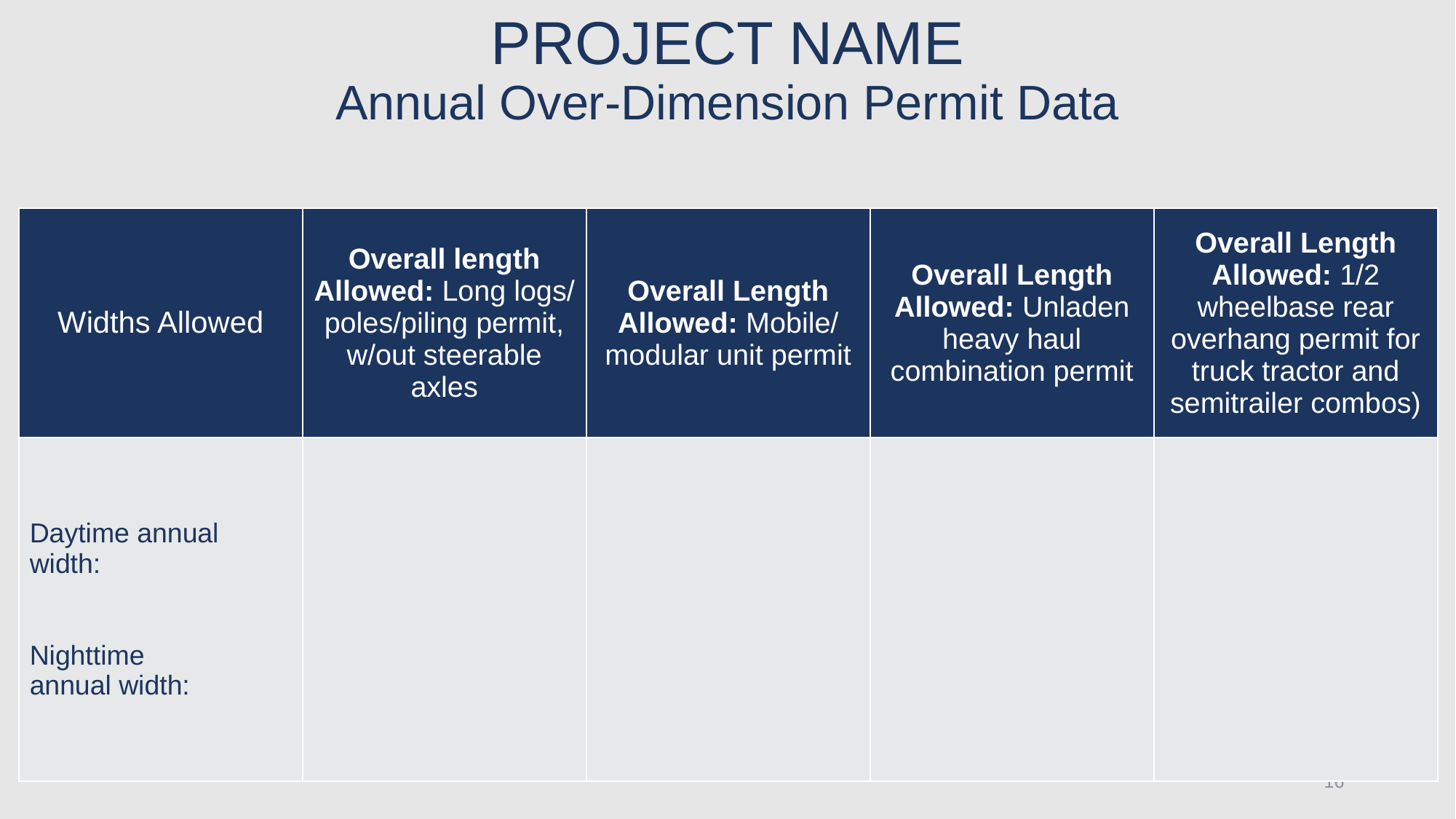

# PROJECT NAME Annual Over-Dimension Permit Data
| Widths Allowed | Overall length Allowed: Long logs/ poles/piling permit, w/out steerable axles | Overall Length Allowed: Mobile/ modular unit permit | Overall Length Allowed: Unladen heavy haul combination permit | Overall Length Allowed: 1/2 wheelbase rear overhang permit for truck tractor and semitrailer combos) |
| --- | --- | --- | --- | --- |
| Daytime annual width: Nighttime annual width: |  |  |  |  |
16